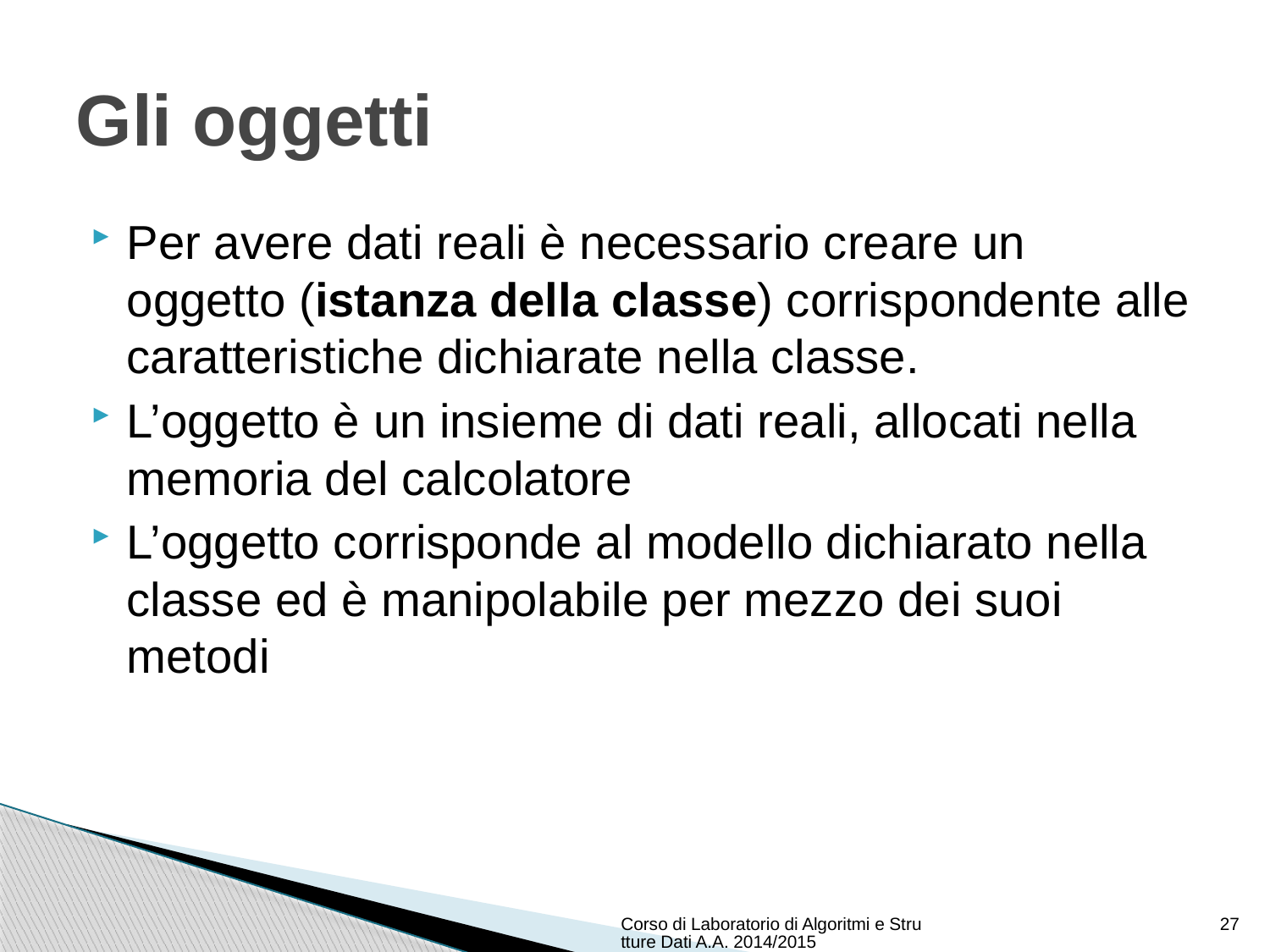

# Gli oggetti
Per avere dati reali è necessario creare un oggetto (istanza della classe) corrispondente alle caratteristiche dichiarate nella classe.
L’oggetto è un insieme di dati reali, allocati nella memoria del calcolatore
L’oggetto corrisponde al modello dichiarato nella classe ed è manipolabile per mezzo dei suoi metodi
Corso di Laboratorio di Algoritmi e Strutture Dati A.A. 2014/2015
27